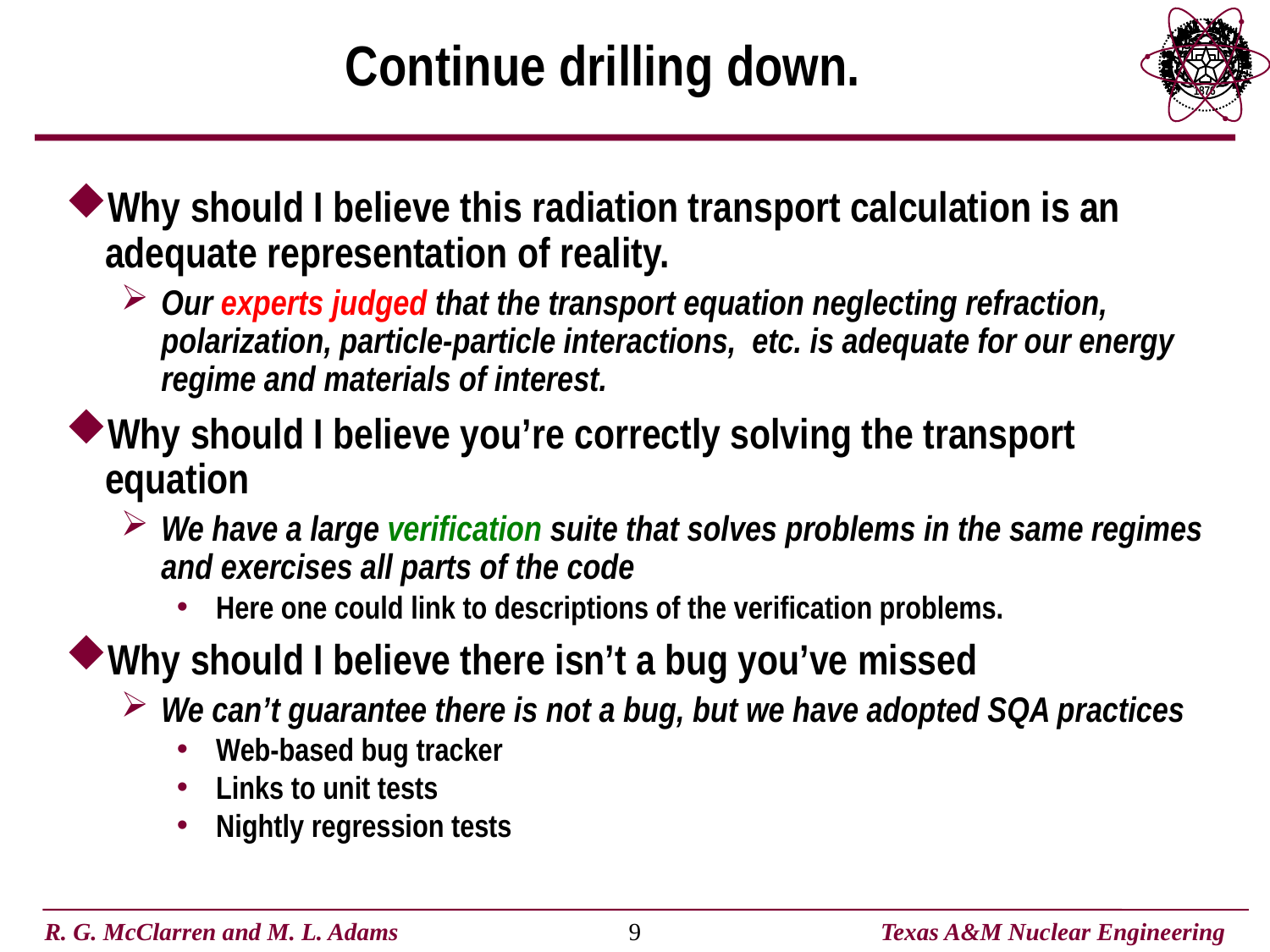

# Continue drilling down.
Why should I believe this radiation transport calculation is an adequate representation of reality.
Our experts judged that the transport equation neglecting refraction, polarization, particle-particle interactions,  etc. is adequate for our energy regime and materials of interest.
Why should I believe you’re correctly solving the transport equation
We have a large verification suite that solves problems in the same regimes and exercises all parts of the code
Here one could link to descriptions of the verification problems.
Why should I believe there isn’t a bug you’ve missed
We can’t guarantee there is not a bug, but we have adopted SQA practices
Web-based bug tracker
Links to unit tests
Nightly regression tests
10